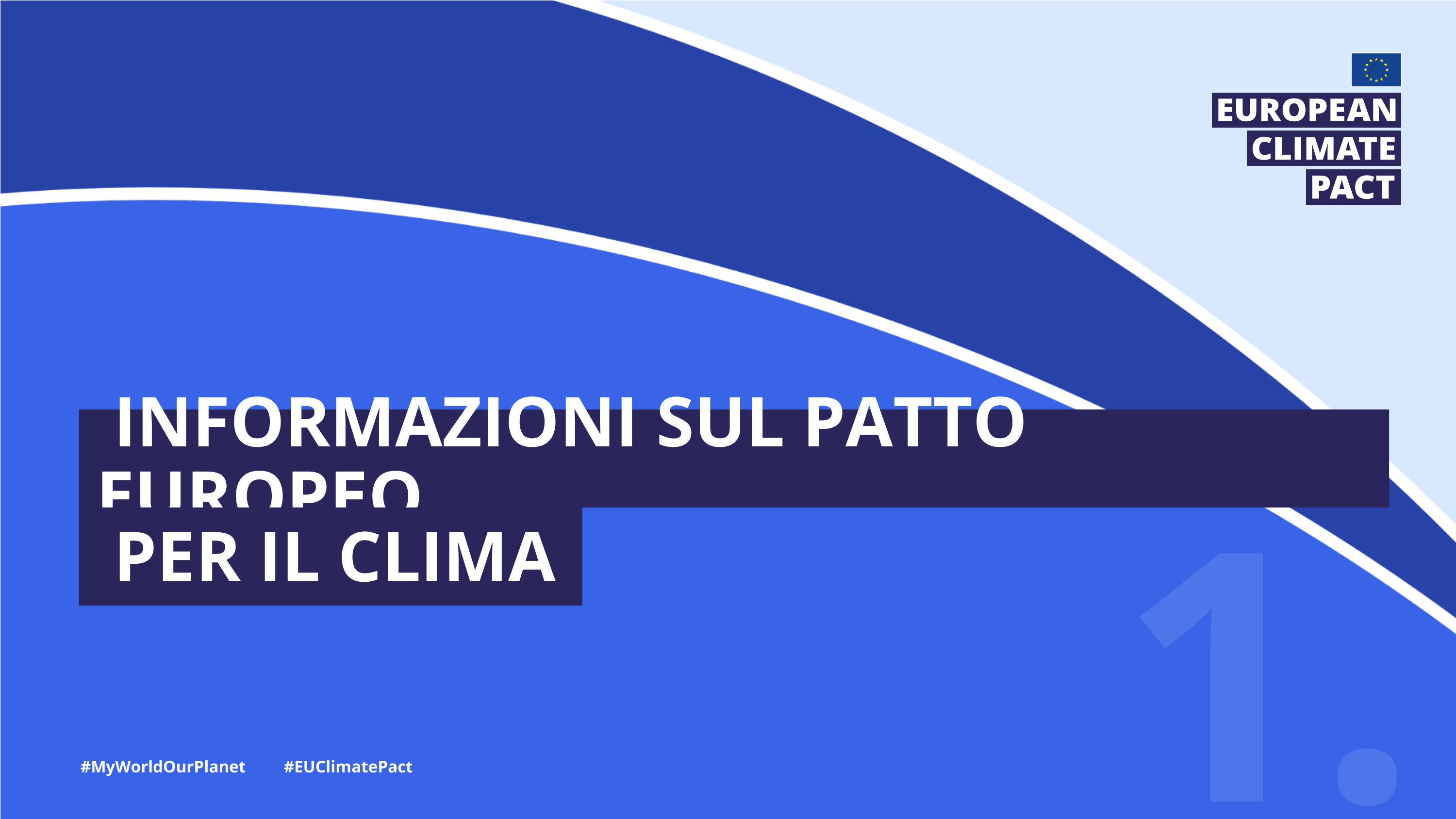

# Informazioni sul Patto europeo
1.
 per il clima